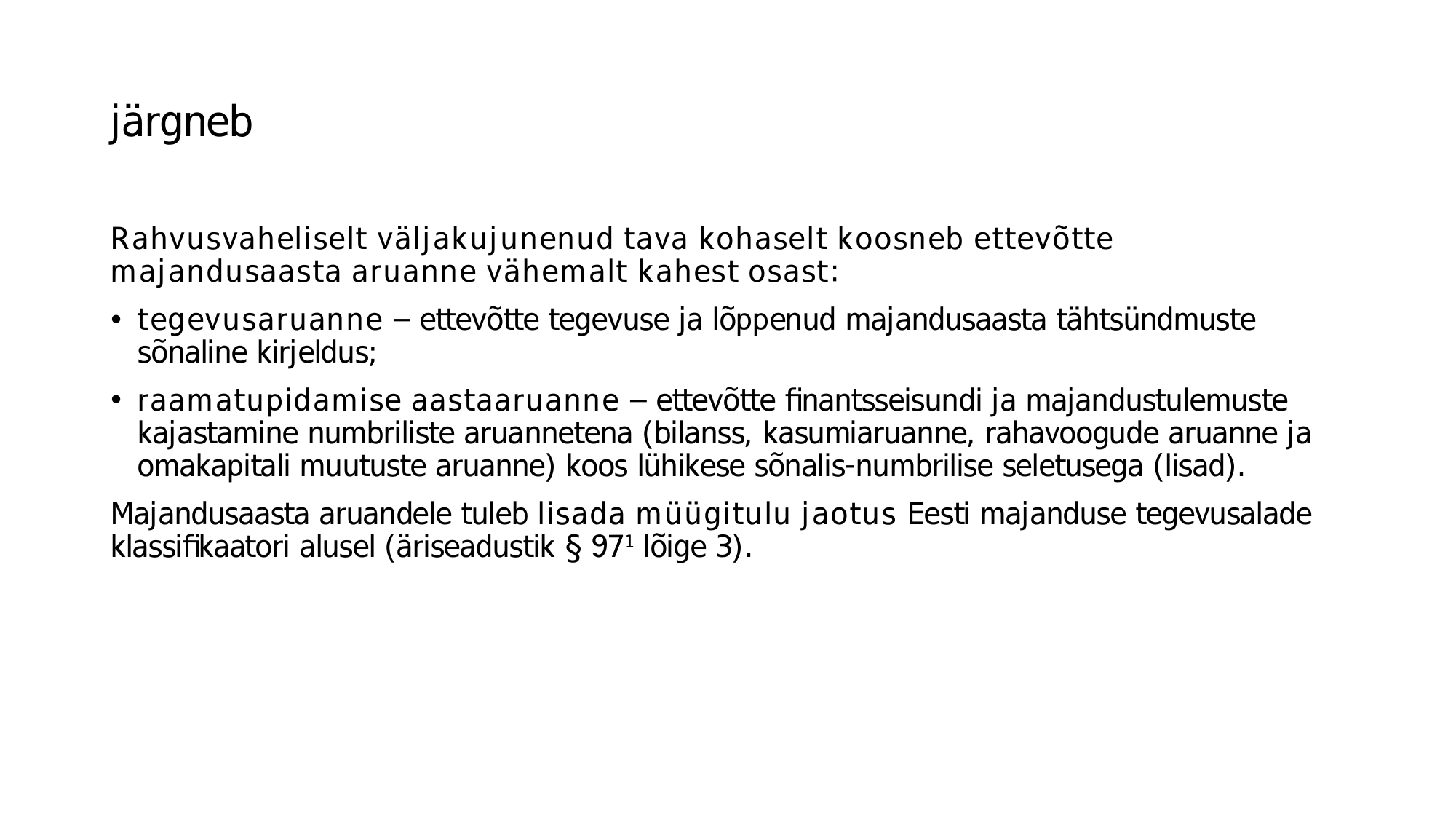

# järgneb
Rahvusvaheliselt väljakujunenud tava kohaselt koosneb ettevõtte majandusaasta aruanne vähemalt kahest osast:
tegevusaruanne – ettevõtte tegevuse ja lõppenud majandusaasta tähtsündmuste sõnaline kirjeldus;
raamatupidamise aastaaruanne – ettevõtte finantsseisundi ja majandustulemuste kajastamine numbriliste aruannetena (bilanss, kasumiaruanne, rahavoogude aruanne ja omakapitali muutuste aruanne) koos lühikese sõnalis-numbrilise seletusega (lisad).
Majandusaasta aruandele tuleb lisada müügitulu jaotus Eesti majanduse tegevusalade klassifikaatori alusel (äriseadustik § 971 lõige 3).